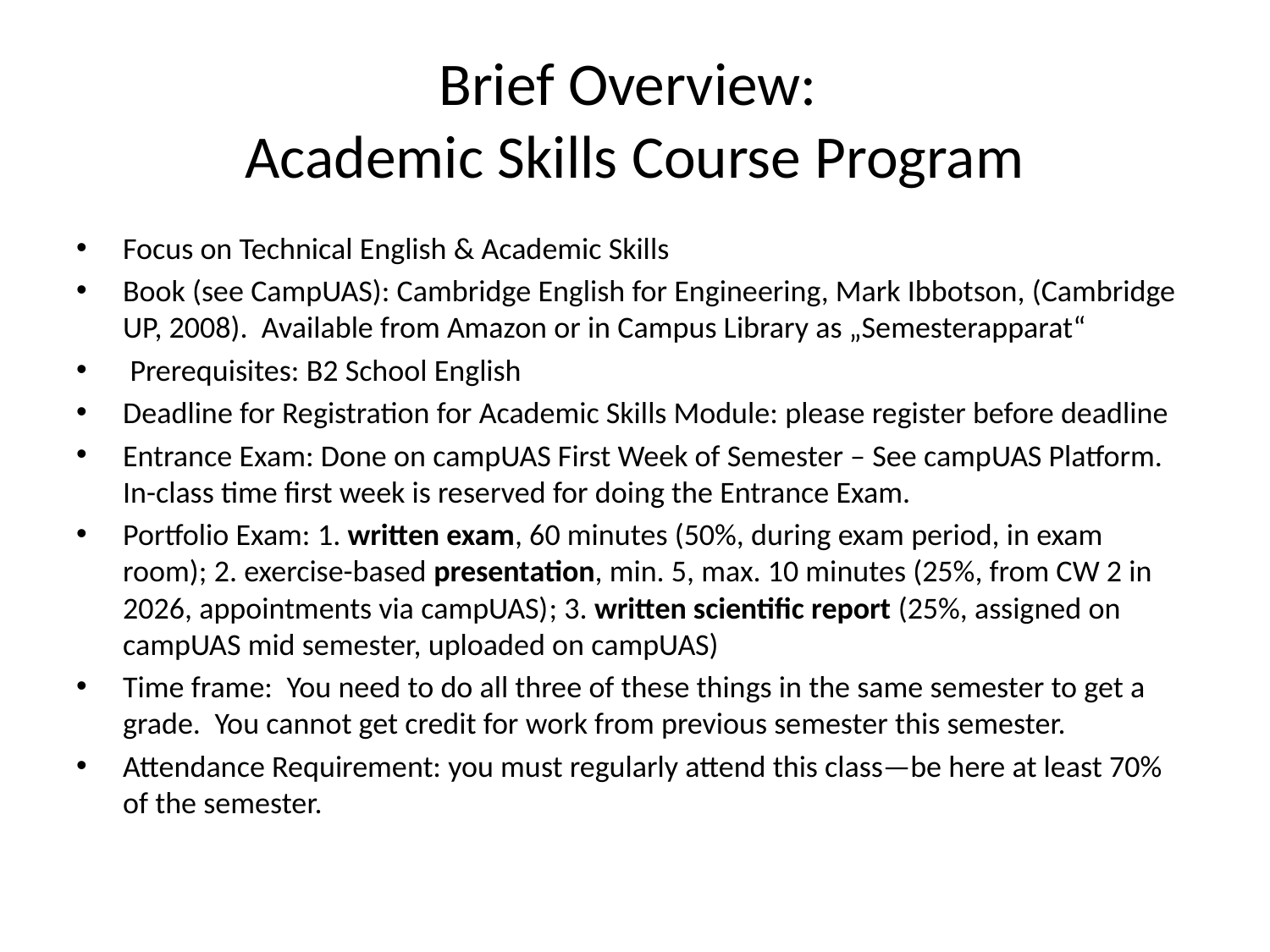

# Brief Overview: Academic Skills Course Program
Focus on Technical English & Academic Skills
Book (see CampUAS): Cambridge English for Engineering, Mark Ibbotson, (Cambridge UP, 2008).  Available from Amazon or in Campus Library as „Semesterapparat“
 Prerequisites: B2 School English
Deadline for Registration for Academic Skills Module: please register before deadline
Entrance Exam: Done on campUAS First Week of Semester – See campUAS Platform.  In-class time first week is reserved for doing the Entrance Exam.
Portfolio Exam: 1. written exam, 60 minutes (50%, during exam period, in exam room); 2. exercise-based presentation, min. 5, max. 10 minutes (25%, from CW 2 in 2026, appointments via campUAS); 3. written scientific report (25%, assigned on campUAS mid semester, uploaded on campUAS)
Time frame:  You need to do all three of these things in the same semester to get a grade.  You cannot get credit for work from previous semester this semester.
Attendance Requirement: you must regularly attend this class—be here at least 70% of the semester.